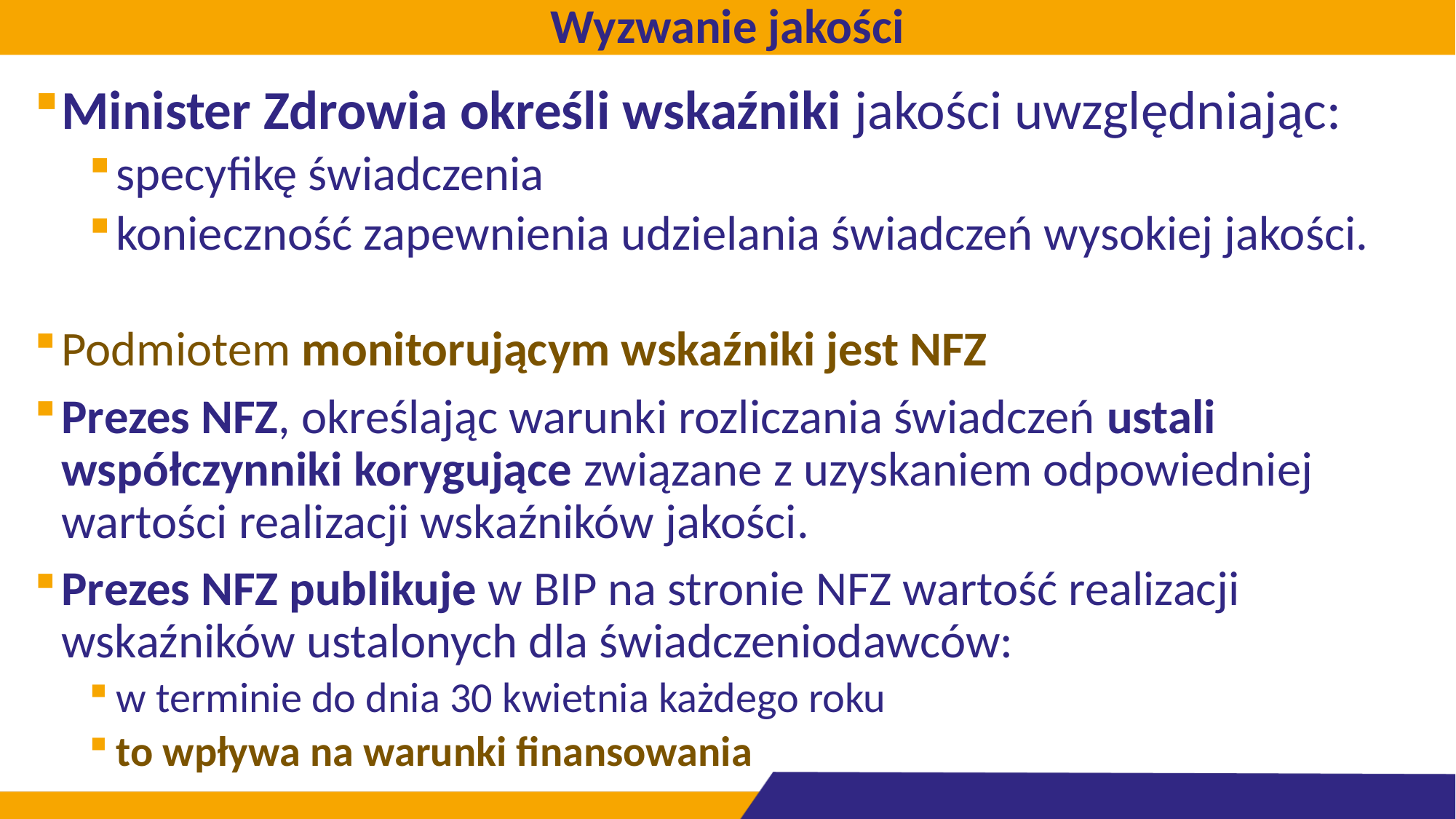

# Wyzwanie jakości
Minister Zdrowia określi wskaźniki jakości uwzględniając:
specyfikę świadczenia
konieczność zapewnienia udzielania świadczeń wysokiej jakości.

Podmiotem monitorującym wskaźniki jest NFZ
Prezes NFZ, określając warunki rozliczania świadczeń ustali współczynniki korygujące związane z uzyskaniem odpowiedniej wartości realizacji wskaźników jakości.
Prezes NFZ publikuje w BIP na stronie NFZ wartość realizacji wskaźników ustalonych dla świadczeniodawców:
w terminie do dnia 30 kwietnia każdego roku
to wpływa na warunki finansowania